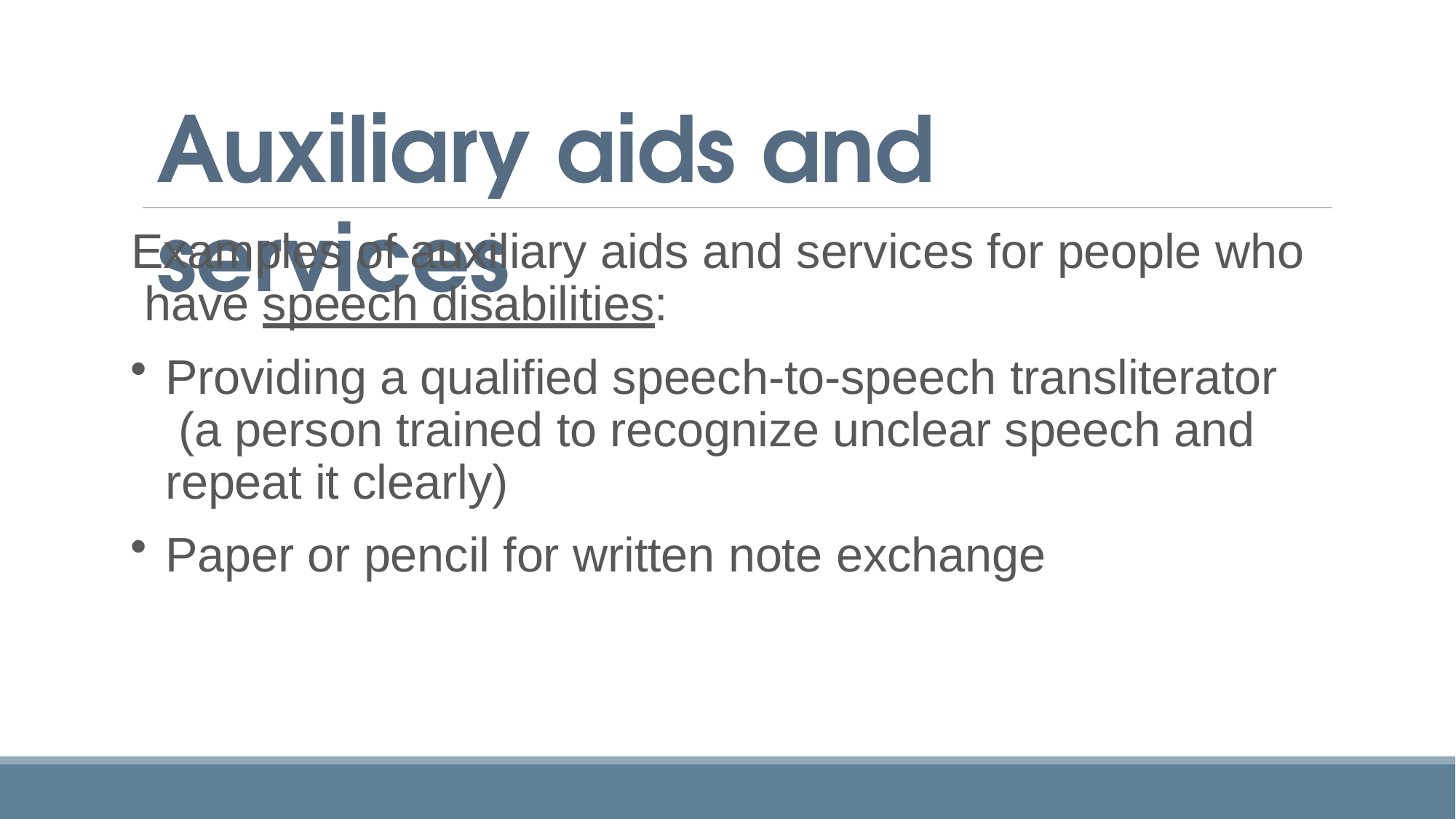

# Auxiliary aids and services

Examples of auxiliary aids and services for people who  have speech disabilities:
Providing a qualified speech-to-speech transliterator  (a person trained to recognize unclear speech and  repeat it clearly)
Paper or pencil for written note exchange